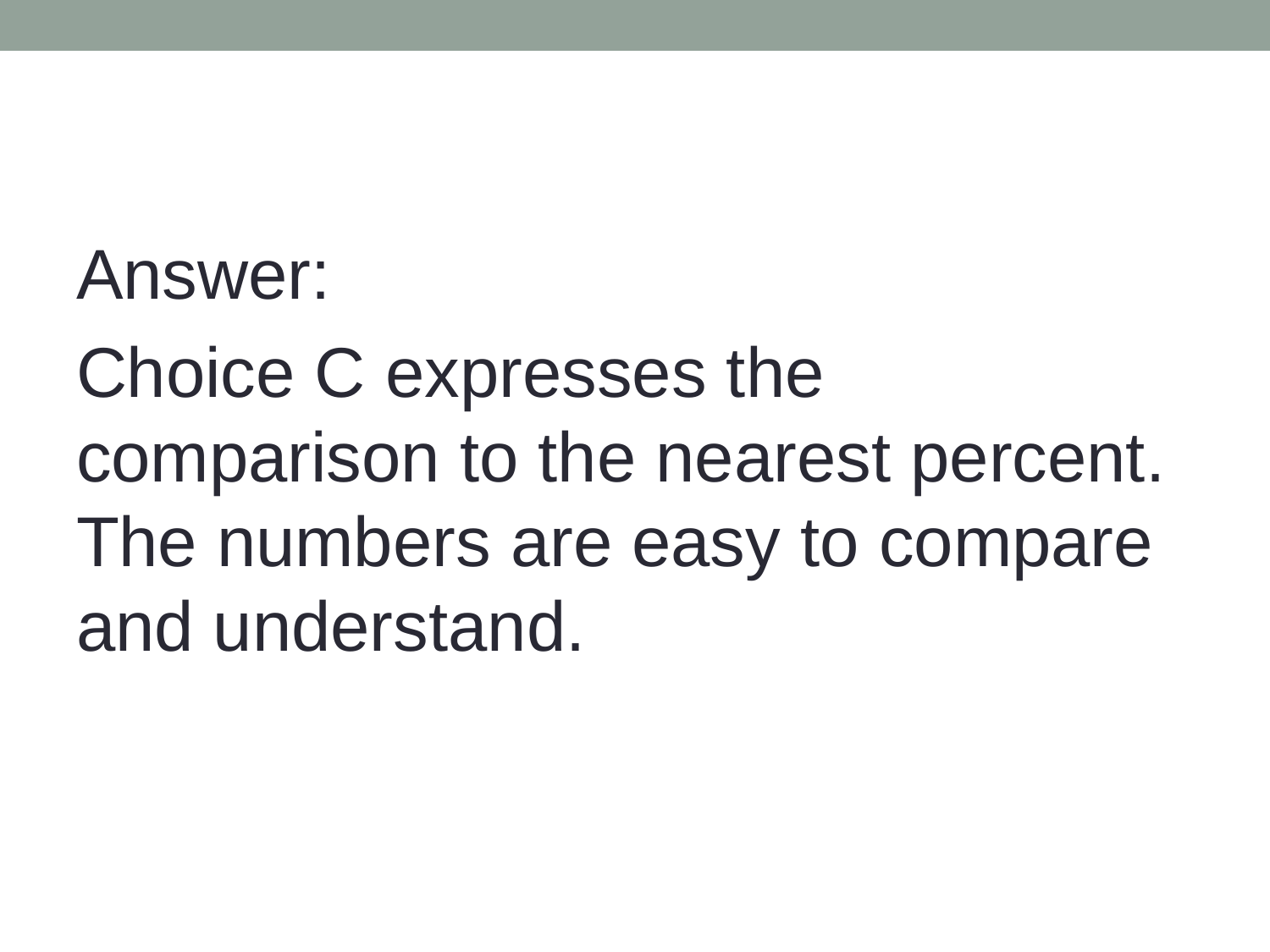

Answer:
Choice C expresses the comparison to the nearest percent. The numbers are easy to compare and understand.